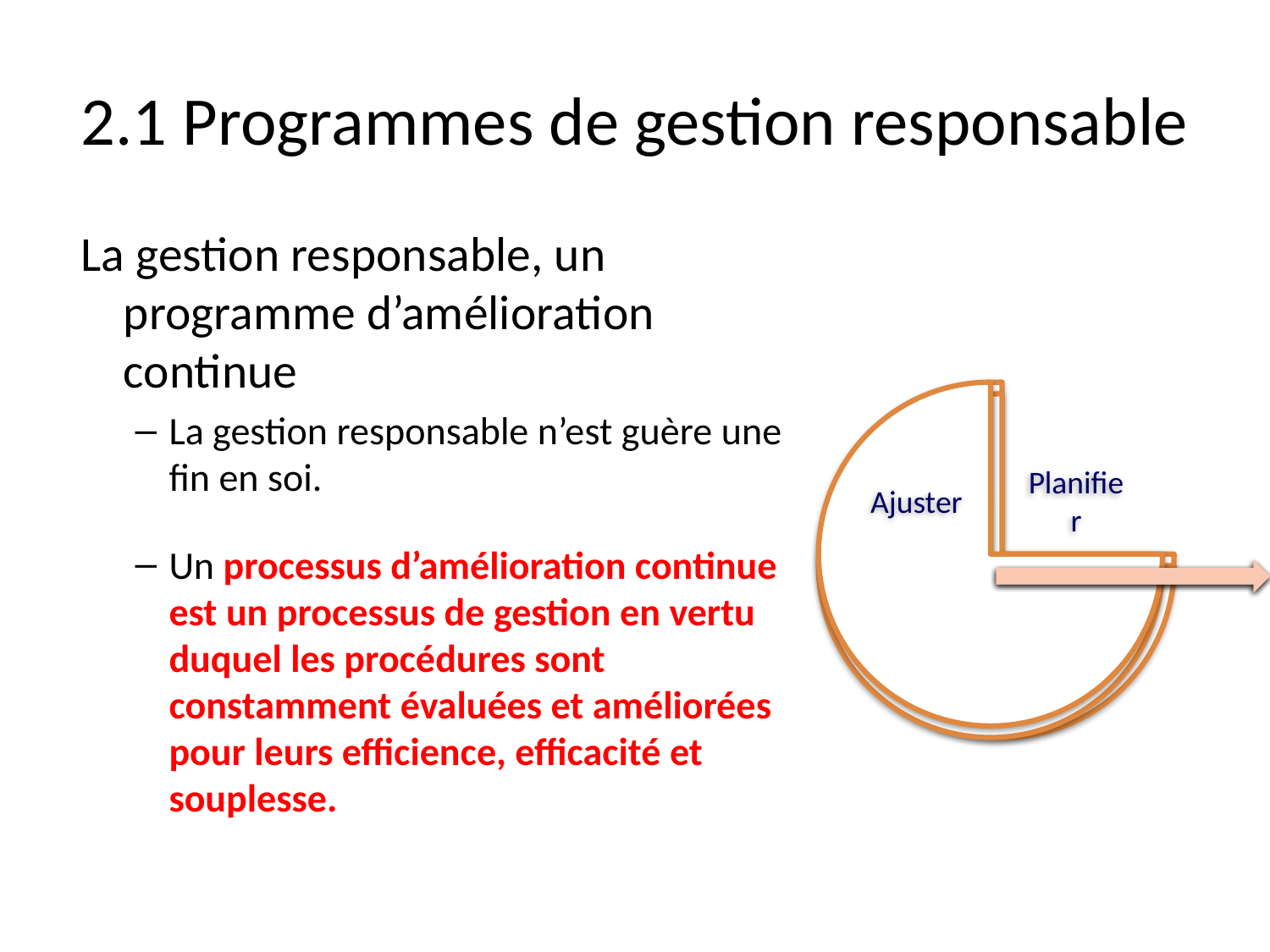

# 2.1 Programmes de gestion responsable
La gestion responsable, un programme d’amélioration continue
La gestion responsable n’est guère une fin en soi.

Un processus d’amélioration continue est un processus de gestion en vertu duquel les procédures sont constamment évaluées et améliorées pour leurs efficience, efficacité et souplesse.
Planifier
Développer
Contrôler
Ajuster